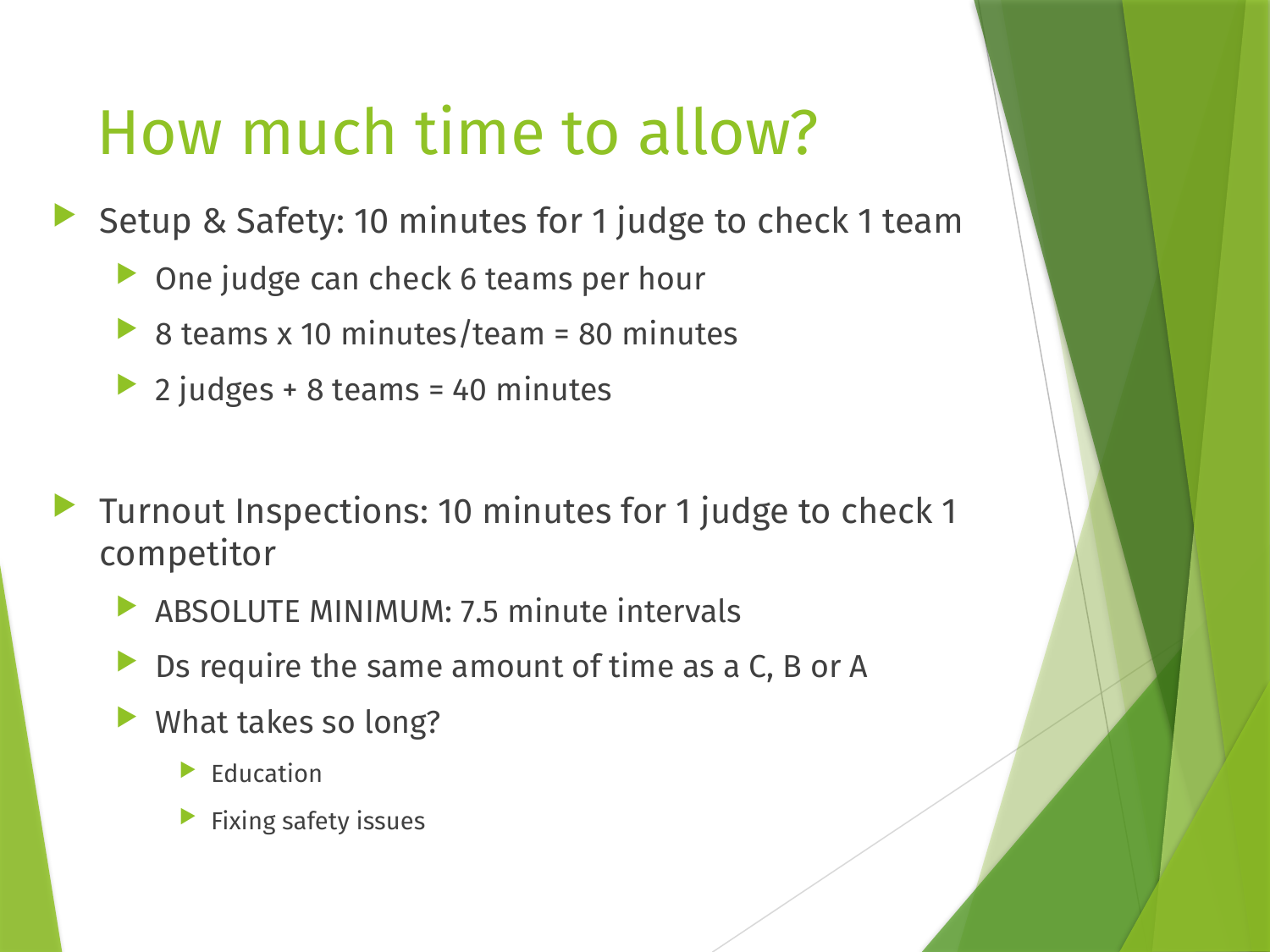

# How much time to allow?
Setup & Safety: 10 minutes for 1 judge to check 1 team
One judge can check 6 teams per hour
8 teams x 10 minutes/team = 80 minutes
2 judges + 8 teams = 40 minutes

Turnout Inspections: 10 minutes for 1 judge to check 1 competitor
ABSOLUTE MINIMUM: 7.5 minute intervals
Ds require the same amount of time as a C, B or A
What takes so long?
Education
Fixing safety issues